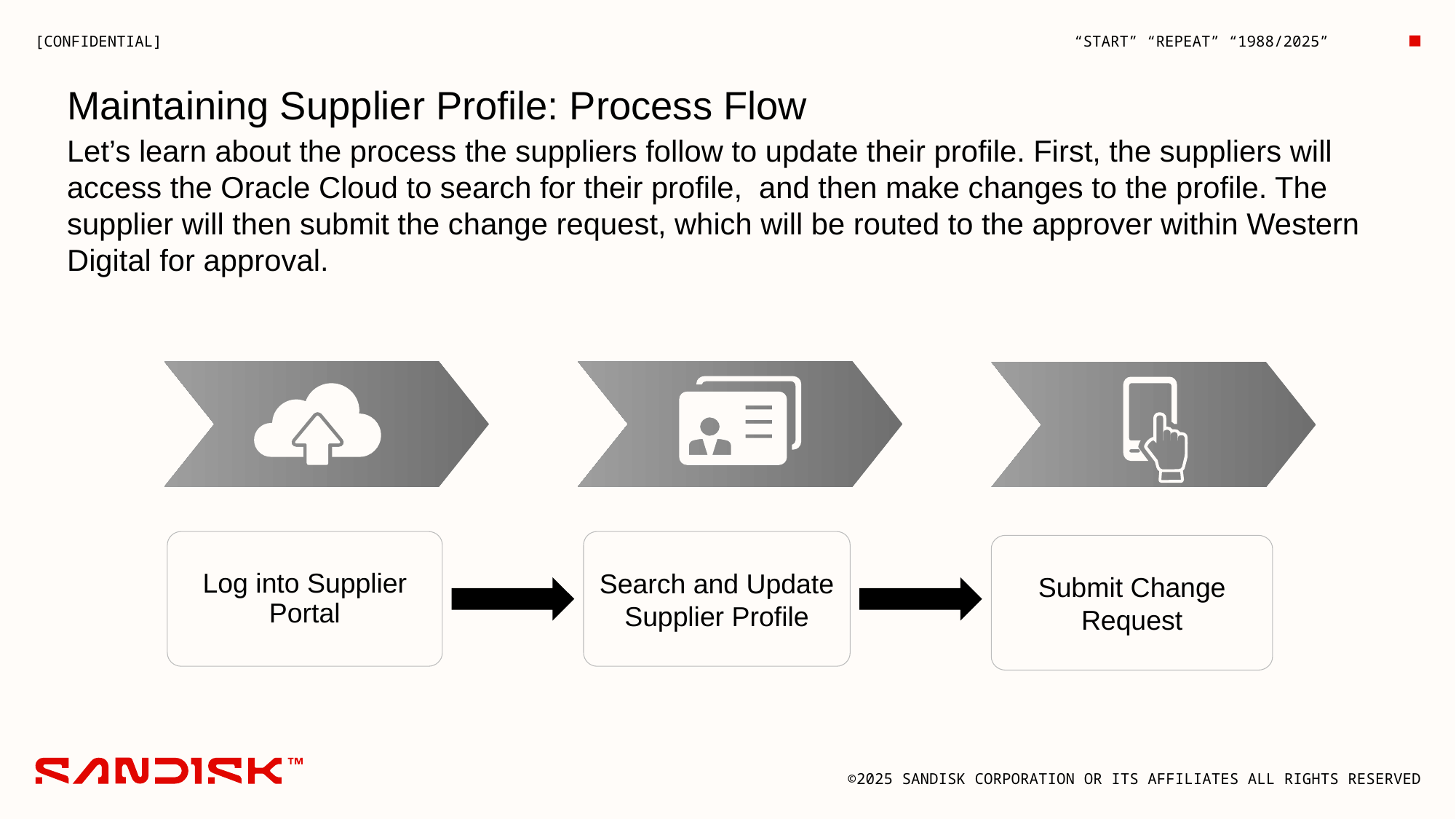

Maintaining Supplier Profile: Process Flow
Let’s learn about the process the suppliers follow to update their profile. First, the suppliers will access the Oracle Cloud to search for their profile,  and then make changes to the profile. The supplier will then submit the change request, which will be routed to the approver within Western Digital for approval.

Log into Supplier Portal
Search and Update Supplier Profile
Submit Change Request